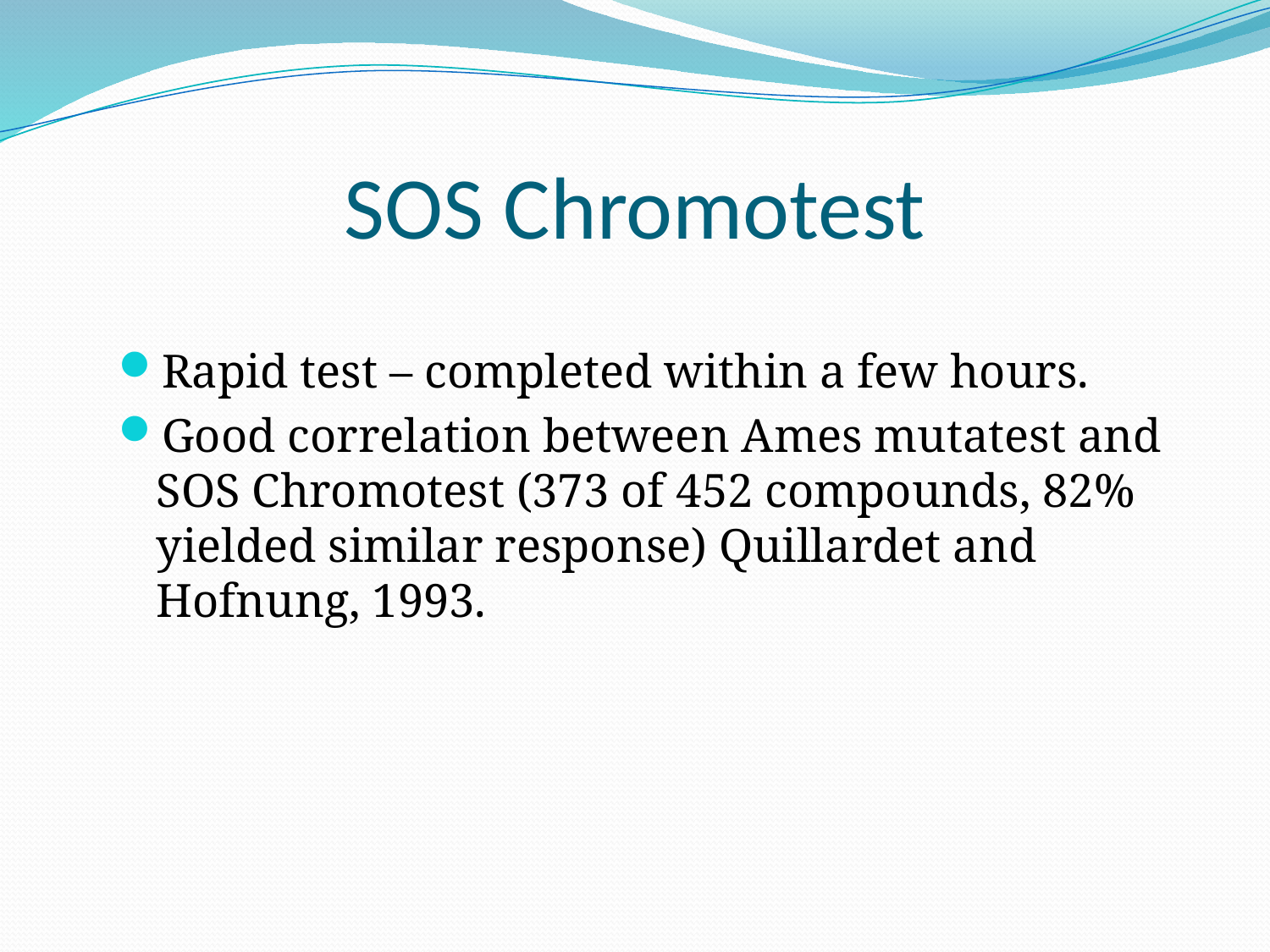

# SOS Chromotest
Rapid test – completed within a few hours.
Good correlation between Ames mutatest and SOS Chromotest (373 of 452 compounds, 82% yielded similar response) Quillardet and Hofnung, 1993.